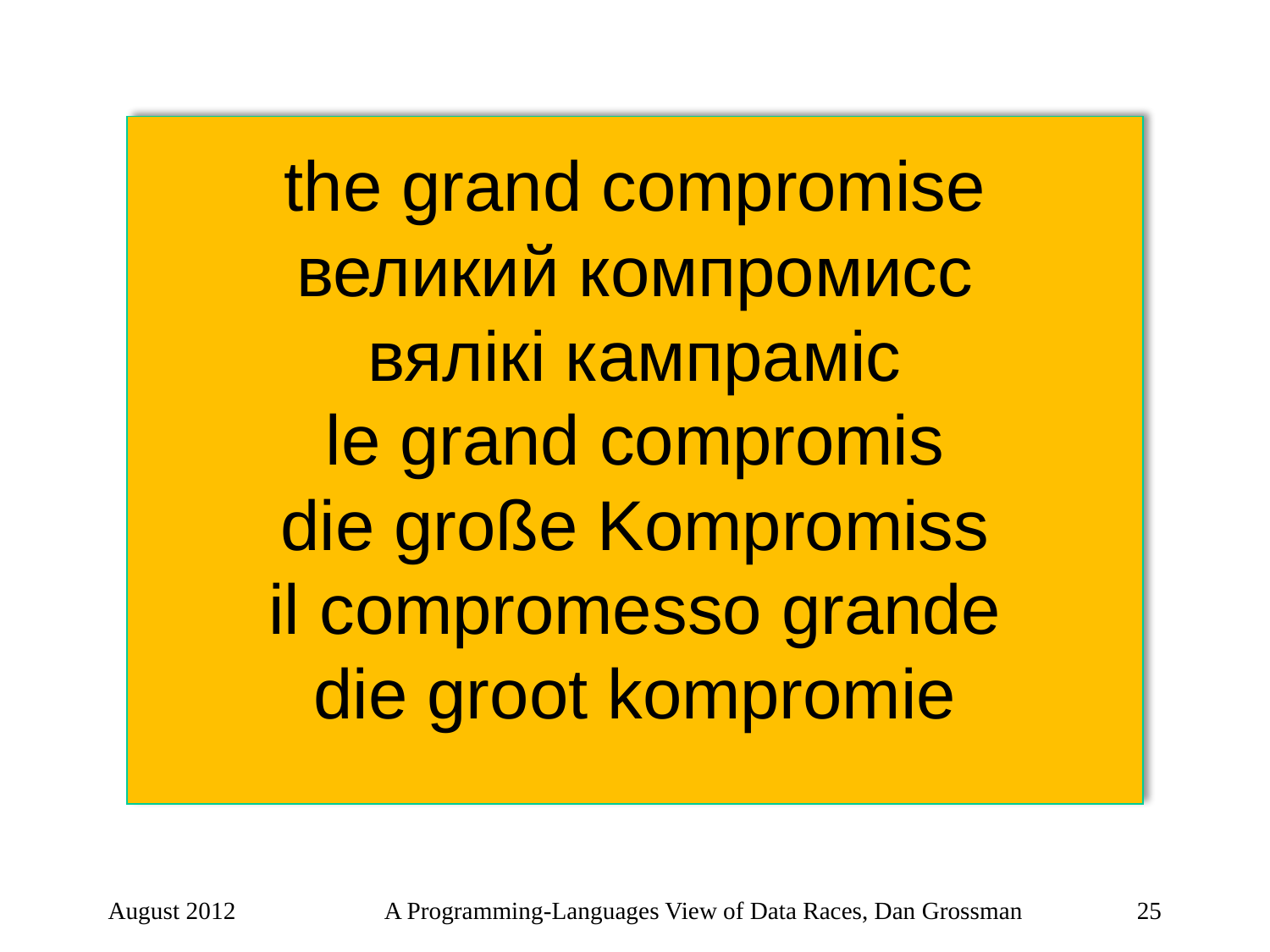

the grand compromise
великий компромисс
вялікі кампраміс
le grand compromis
die große Kompromiss
il compromesso grande
die groot kompromie
August 2012
A Programming-Languages View of Data Races, Dan Grossman
25